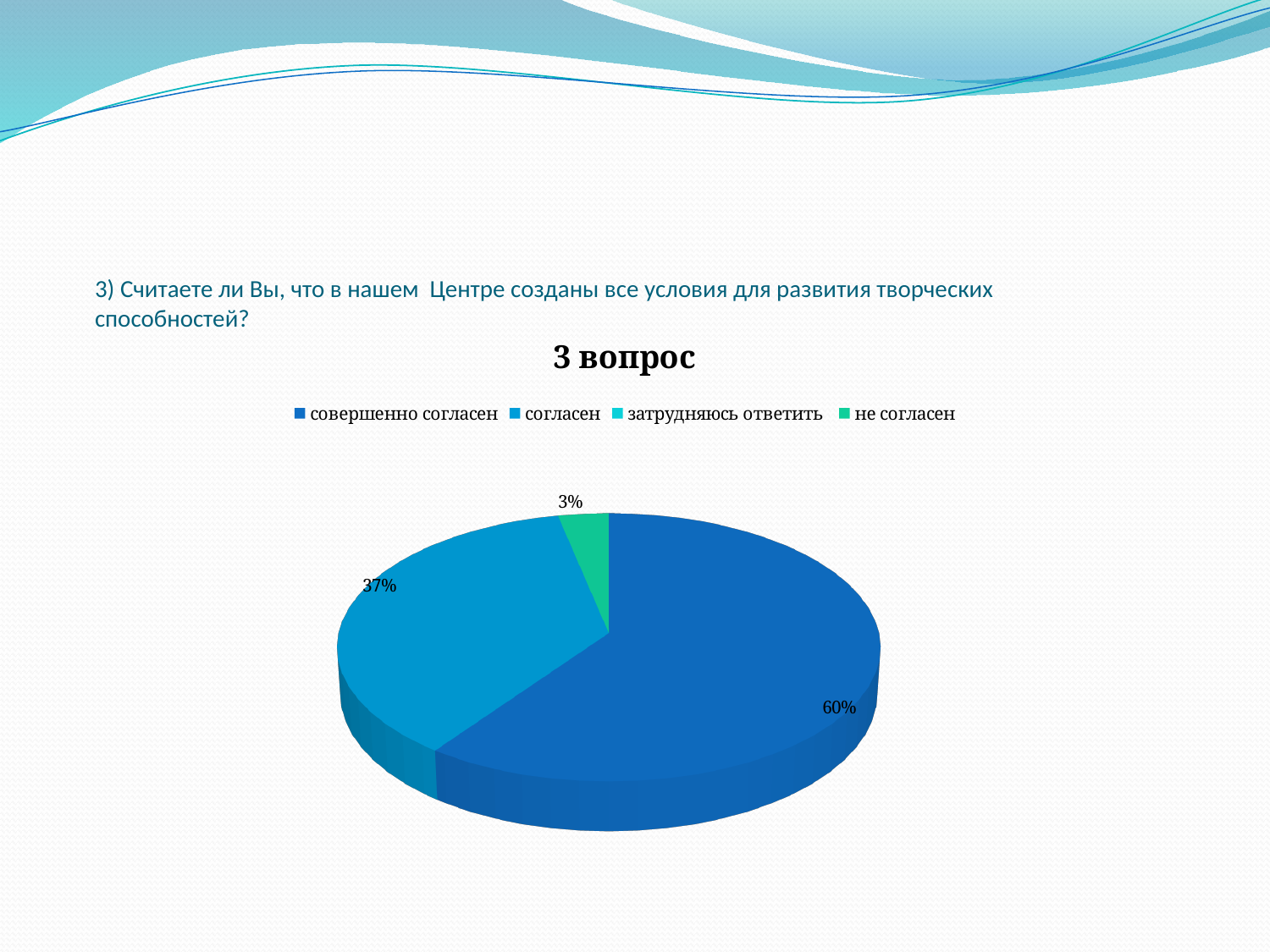

# 3) Считаете ли Вы, что в нашем  Центре созданы все условия для развития творческих способностей?

[unsupported chart]

[unsupported chart]